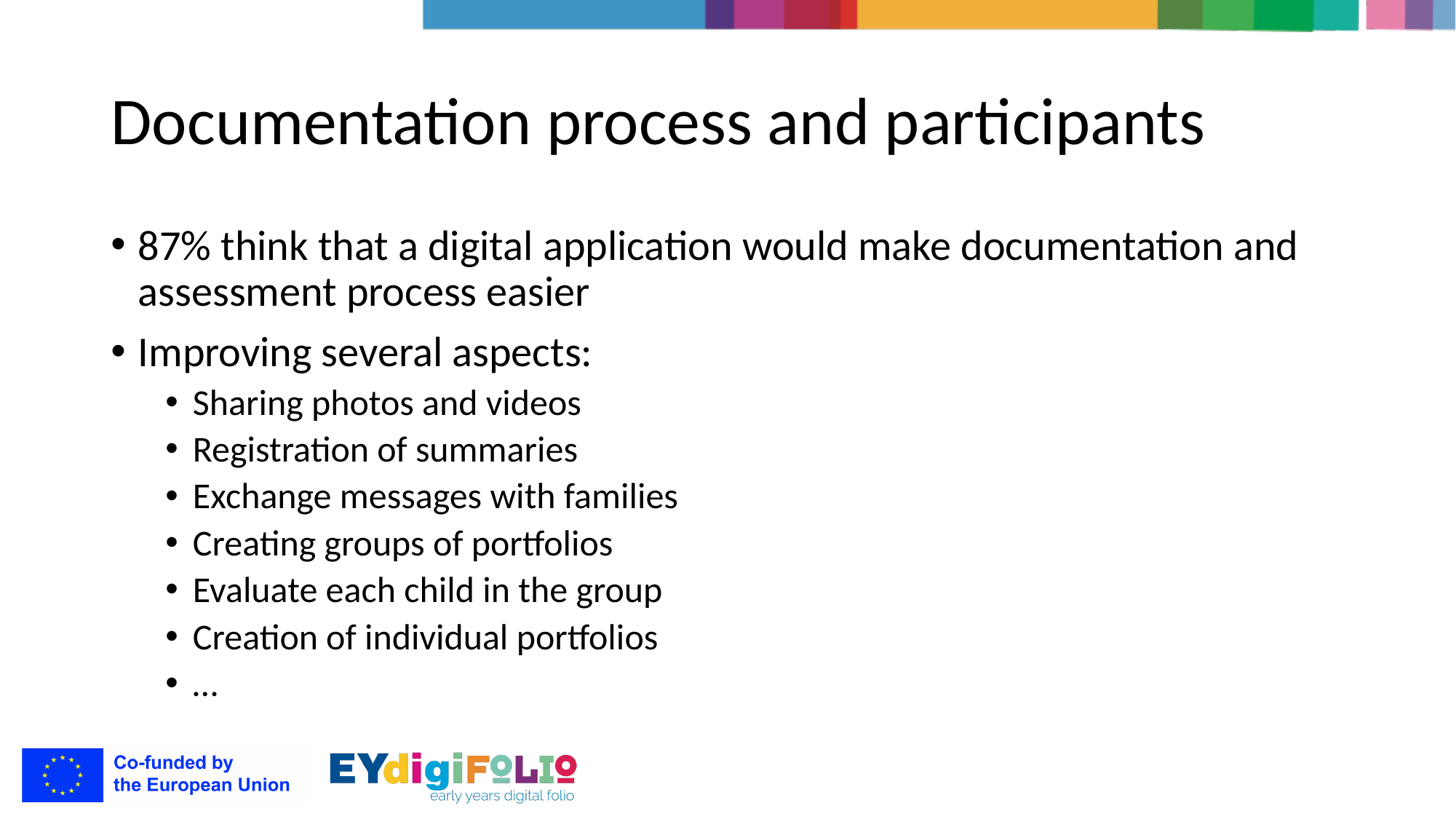

# Documentation process and participants
87% think that a digital application would make documentation and assessment process easier
Improving several aspects:
Sharing photos and videos
Registration of summaries
Exchange messages with families
Creating groups of portfolios
Evaluate each child in the group
Creation of individual portfolios
…